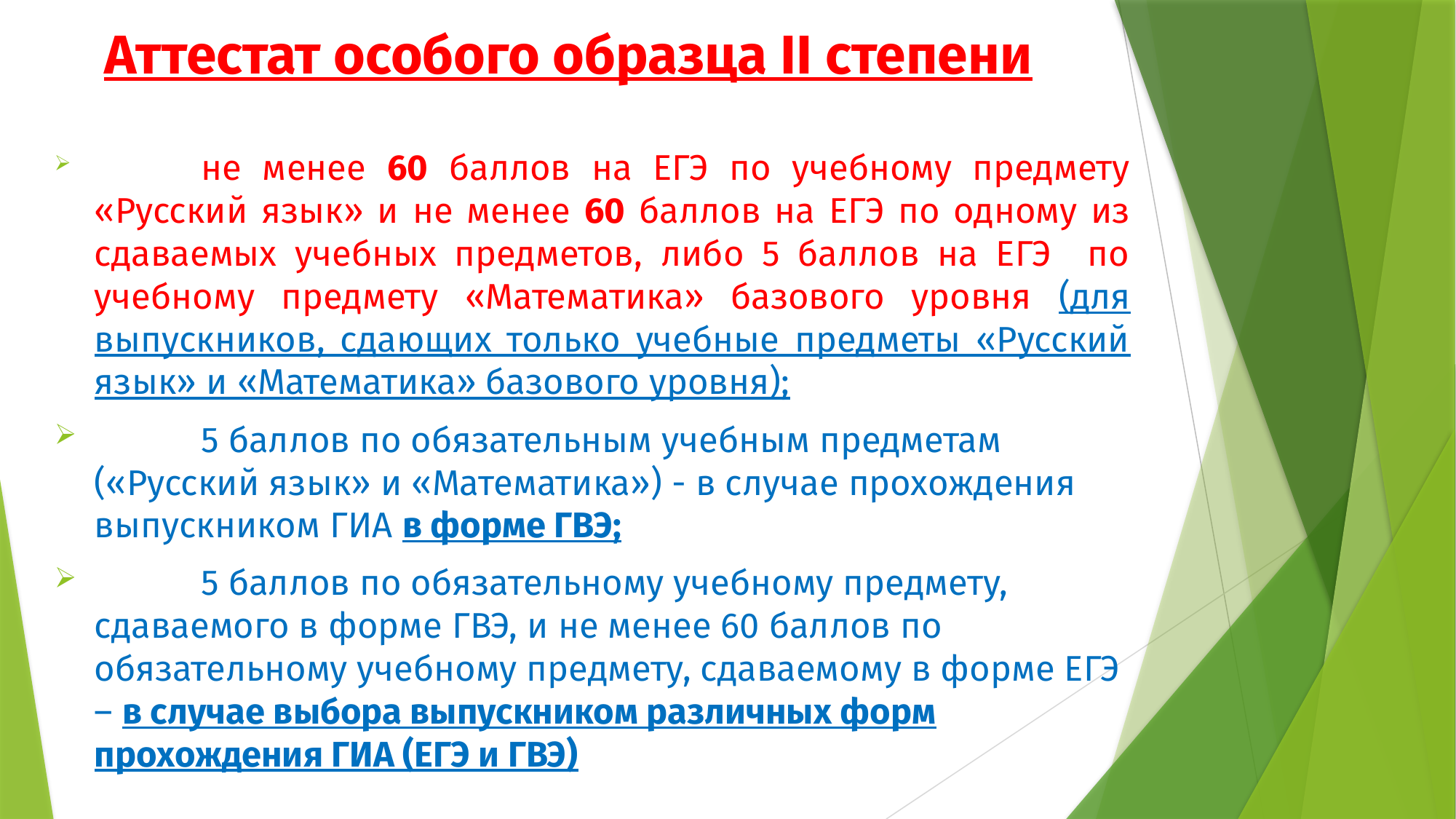

# Аттестат особого образца II степени
	не менее 60 баллов на ЕГЭ по учебному предмету «Русский язык» и не менее 60 баллов на ЕГЭ по одному из сдаваемых учебных предметов, либо 5 баллов на ЕГЭ  по учебному предмету «Математика» базового уровня (для выпускников, сдающих только учебные предметы «Русский язык» и «Математика» базового уровня);
	5 баллов по обязательным учебным предметам («Русский язык» и «Математика») - в случае прохождения выпускником ГИА в форме ГВЭ;
	5 баллов по обязательному учебному предмету, сдаваемого в форме ГВЭ, и не менее 60 баллов по обязательному учебному предмету, сдаваемому в форме ЕГЭ – в случае выбора выпускником различных форм прохождения ГИА (ЕГЭ и ГВЭ)